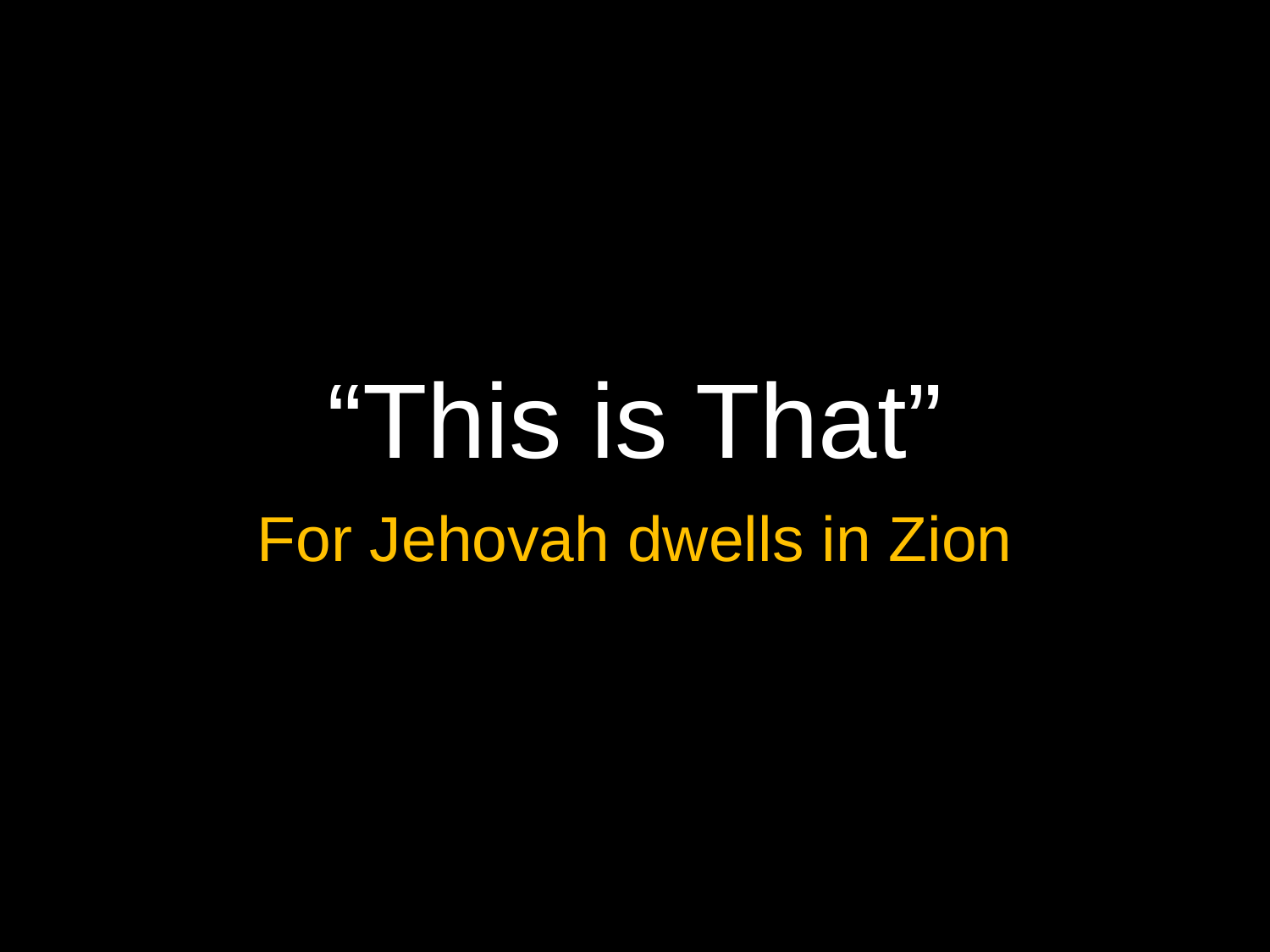

# “This is That”
For Jehovah dwells in Zion